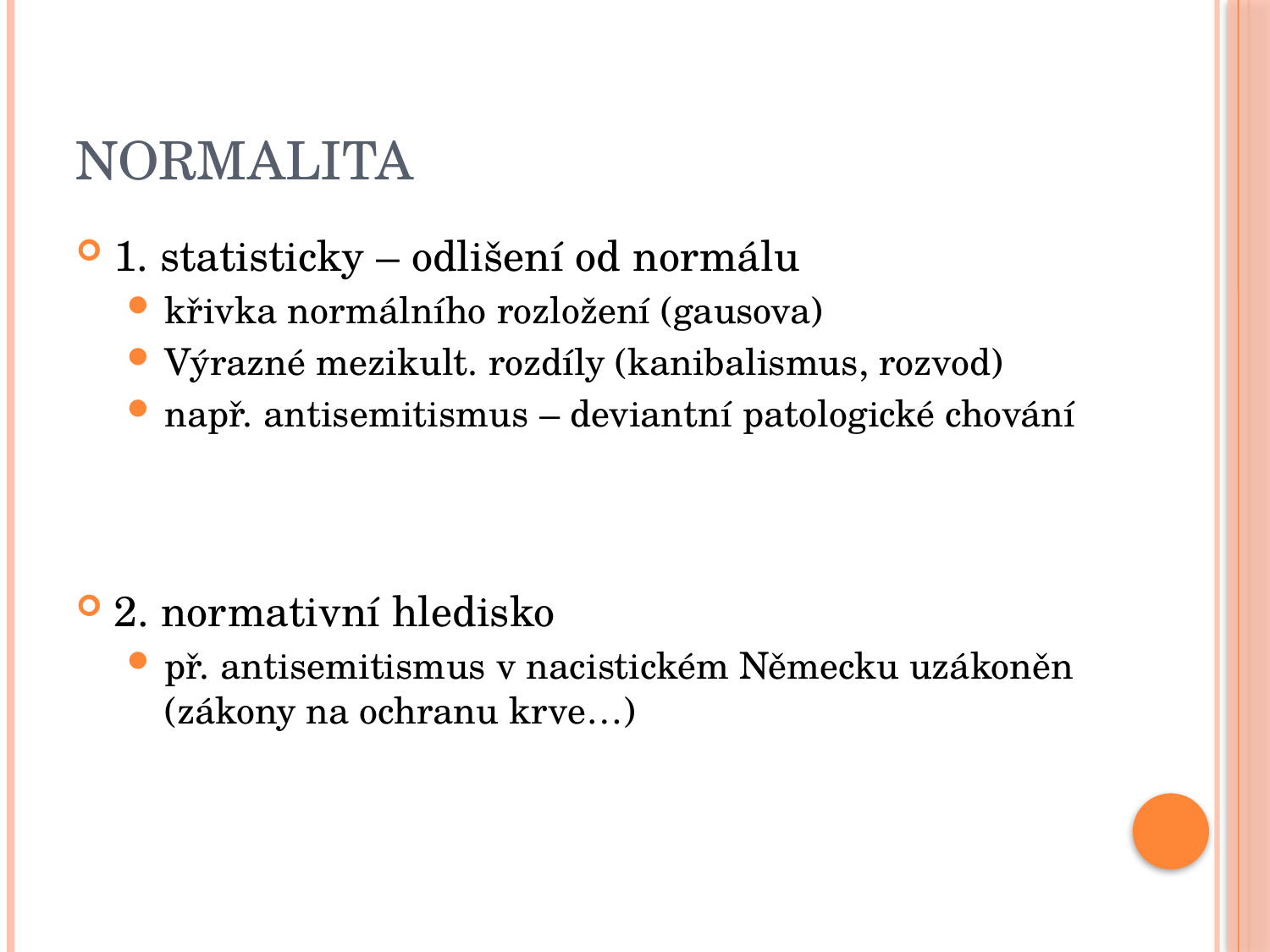

# normalita
1. statisticky – odlišení od normálu
křivka normálního rozložení (gausova)
Výrazné mezikult. rozdíly (kanibalismus, rozvod)
např. antisemitismus – deviantní patologické chování

2. normativní hledisko
př. antisemitismus v nacistickém Německu uzákoněn (zákony na ochranu krve…)